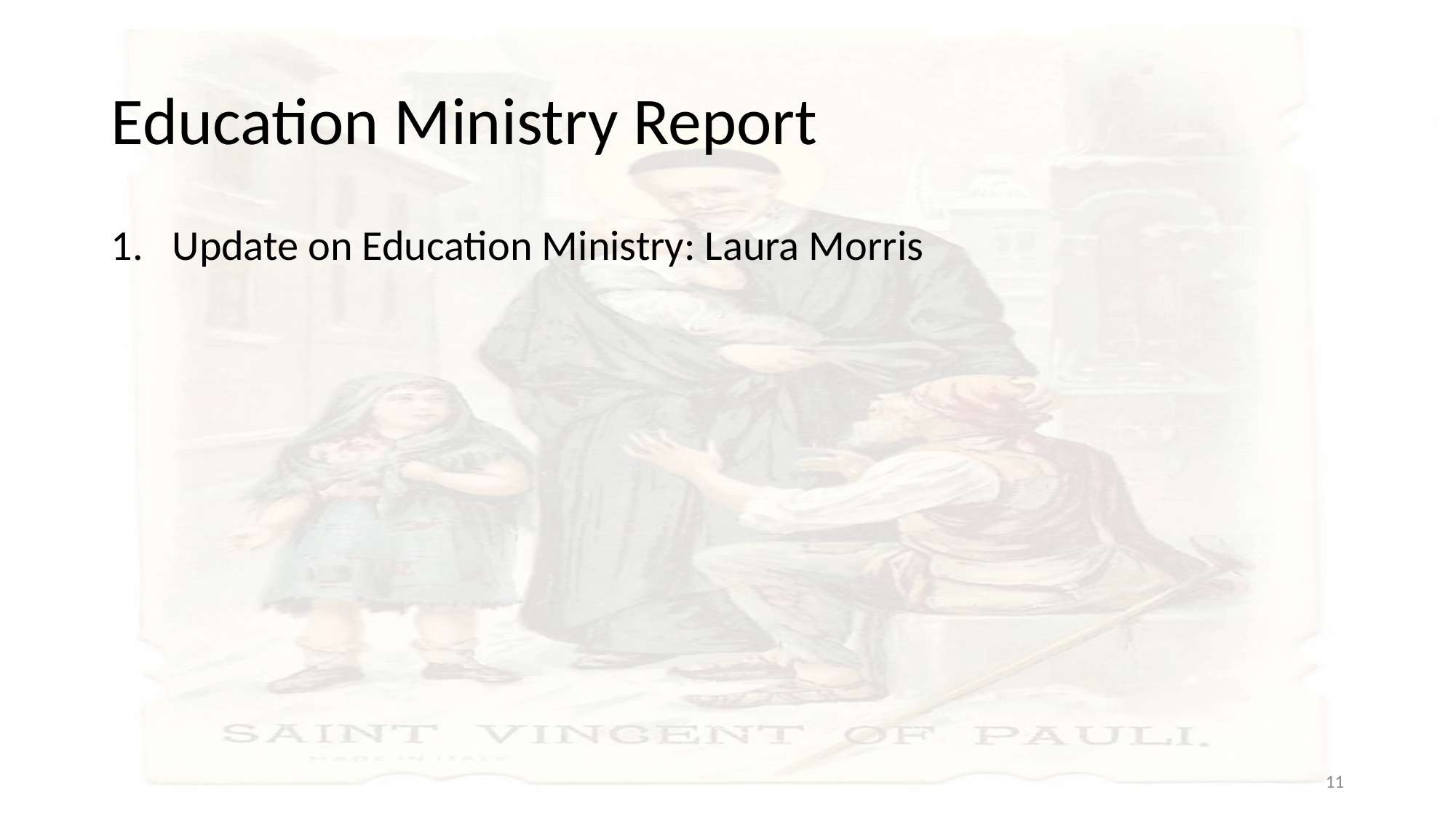

# Education Ministry Report
Update on Education Ministry: Laura Morris
11